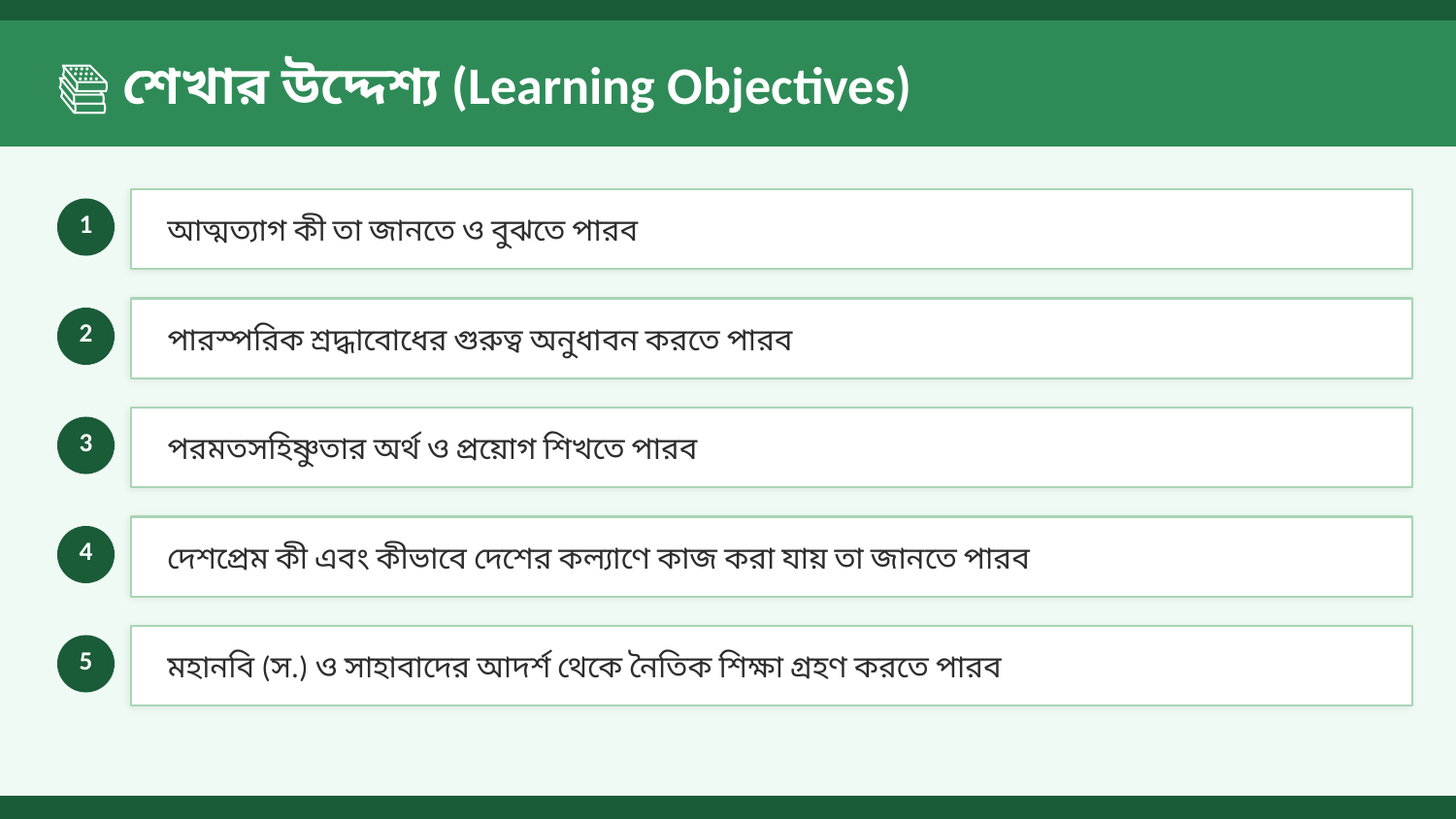

📚 শেখার উদ্দেশ্য (Learning Objectives)

1
আত্মত্যাগ কী তা জানতে ও বুঝতে পারব

2
পারস্পরিক শ্রদ্ধাবোধের গুরুত্ব অনুধাবন করতে পারব

3
পরমতসহিষ্ণুতার অর্থ ও প্রয়োগ শিখতে পারব

4
দেশপ্রেম কী এবং কীভাবে দেশের কল্যাণে কাজ করা যায় তা জানতে পারব

5
মহানবি (স.) ও সাহাবাদের আদর্শ থেকে নৈতিক শিক্ষা গ্রহণ করতে পারব